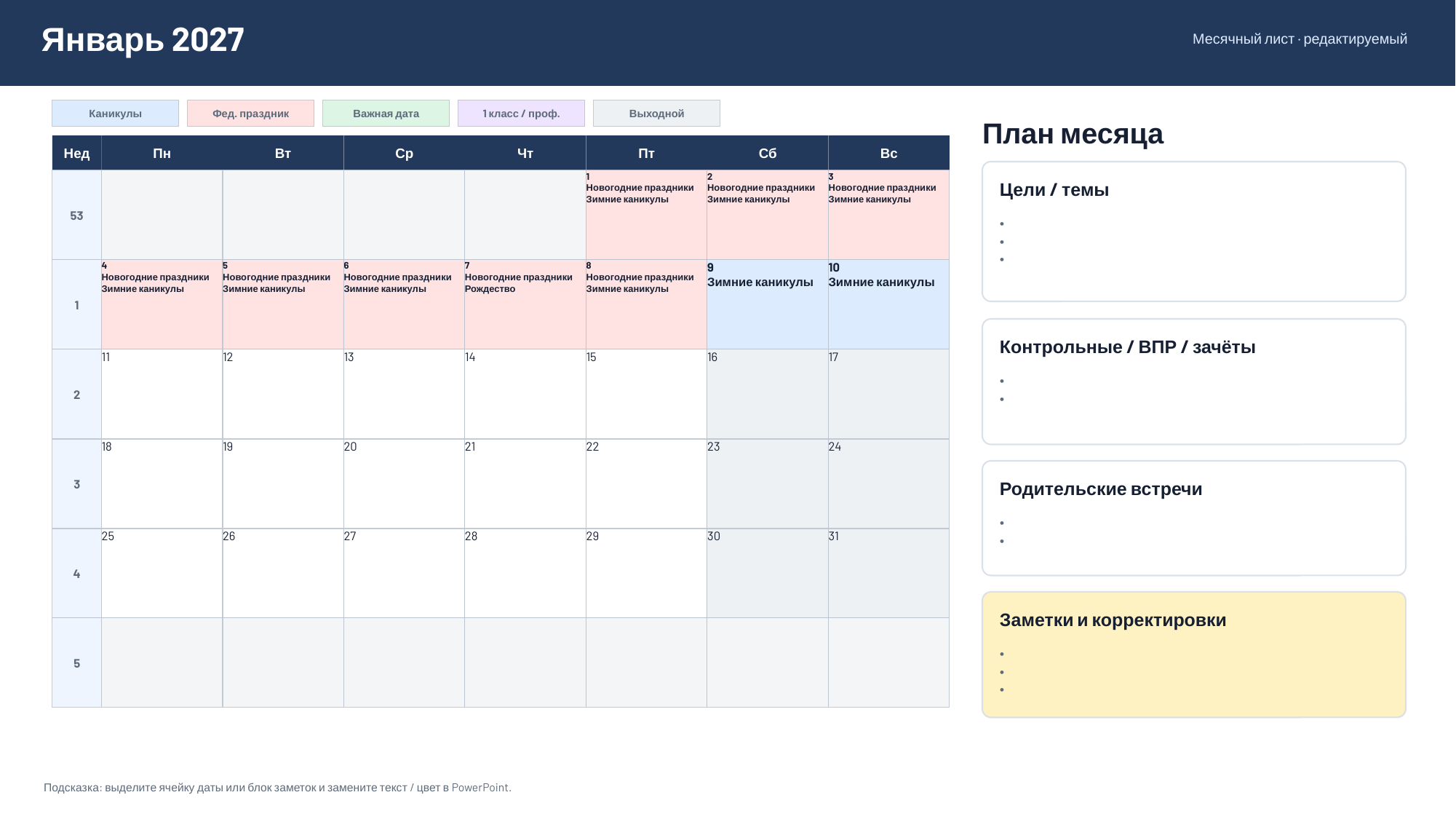

Январь 2027
Месячный лист · редактируемый
Каникулы
Фед. праздник
Важная дата
1 класс / проф.
Выходной
План месяца
Нед
Пн
Вт
Ср
Чт
Пт
Сб
Вс

53

1
Новогодние праздники
Зимние каникулы
2
Новогодние праздники
Зимние каникулы
3
Новогодние праздники
Зимние каникулы
Цели / темы
•
•
•
1
4
Новогодние праздники
Зимние каникулы
5
Новогодние праздники
Зимние каникулы
6
Новогодние праздники
Зимние каникулы
7
Новогодние праздники
Рождество
8
Новогодние праздники
Зимние каникулы
9
Зимние каникулы
10
Зимние каникулы

Контрольные / ВПР / зачёты
2
11
12
13
14
15
16
17
•
•
3
18
19
20
21
22
23
24

Родительские встречи
•
•
4
25
26
27
28
29
30
31

Заметки и корректировки
5

•
•
•
Подсказка: выделите ячейку даты или блок заметок и замените текст / цвет в PowerPoint.